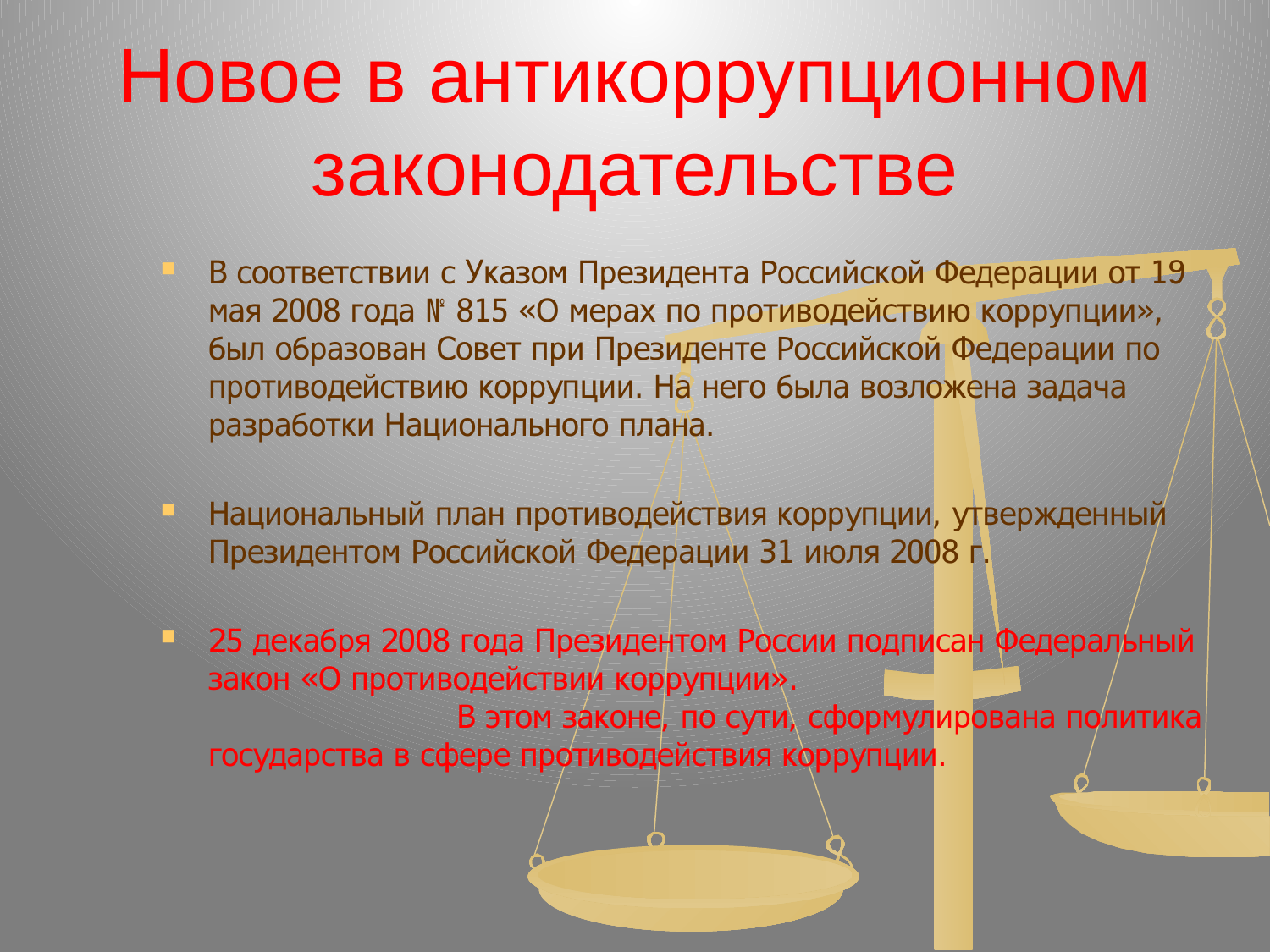

# Новое в антикоррупционном законодательстве
В соответствии с Указом Президента Российской Федерации от 19 мая 2008 года № 815 «О мерах по противодействию коррупции», был образован Совет при Президенте Российской Федерации по противодействию коррупции. На него была возложена задача разработки Национального плана.

Национальный план противодействия коррупции, утвержденный Президентом Российской Федерации 31 июля 2008 г.

25 декабря 2008 года Президентом России подписан Федеральный закон «О противодействии коррупции».                                                                   В этом законе, по сути, сформулирована политика государства в сфере противодействия коррупции.